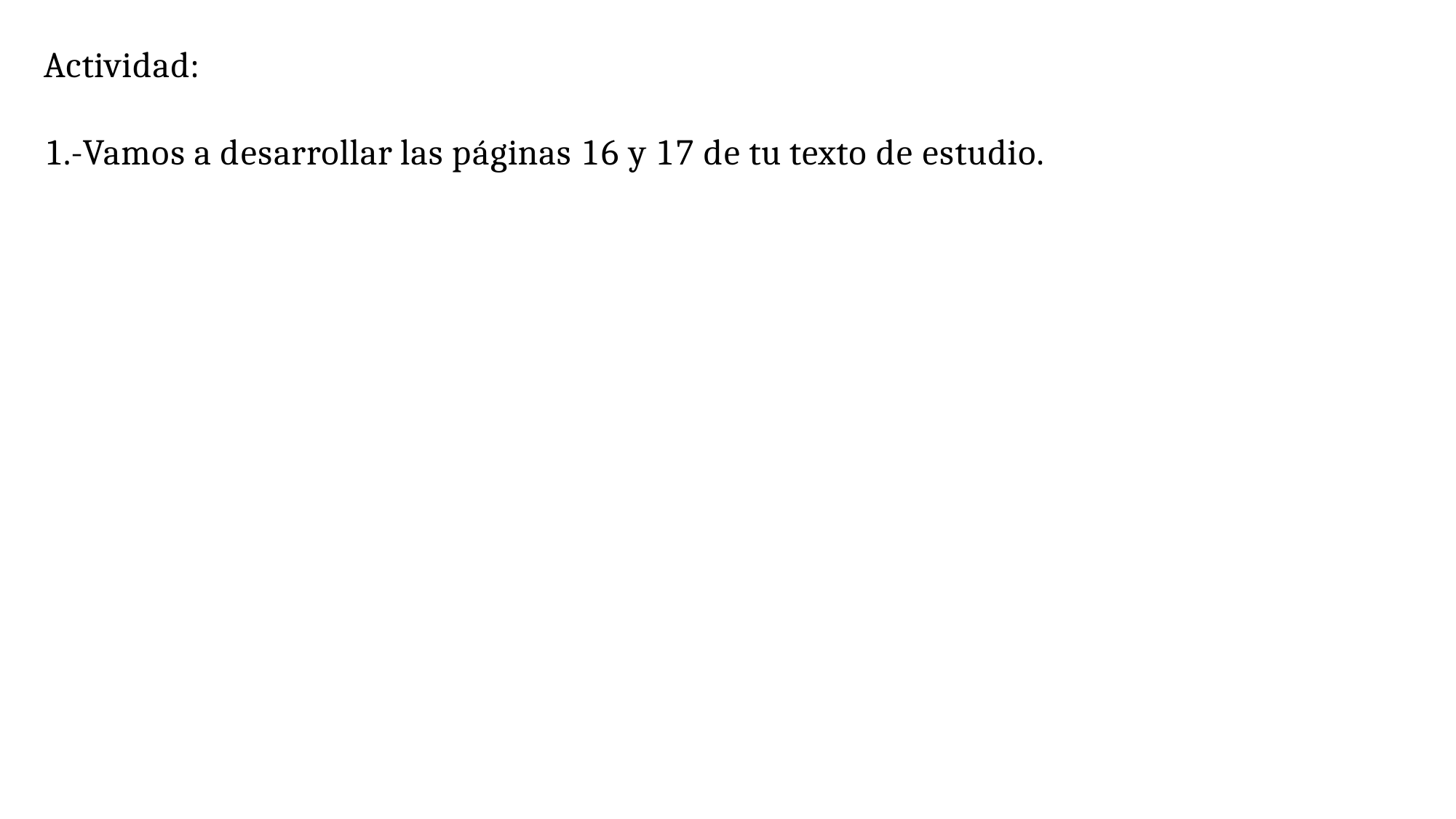

Actividad:

1.-Vamos a desarrollar las páginas 16 y 17 de tu texto de estudio.